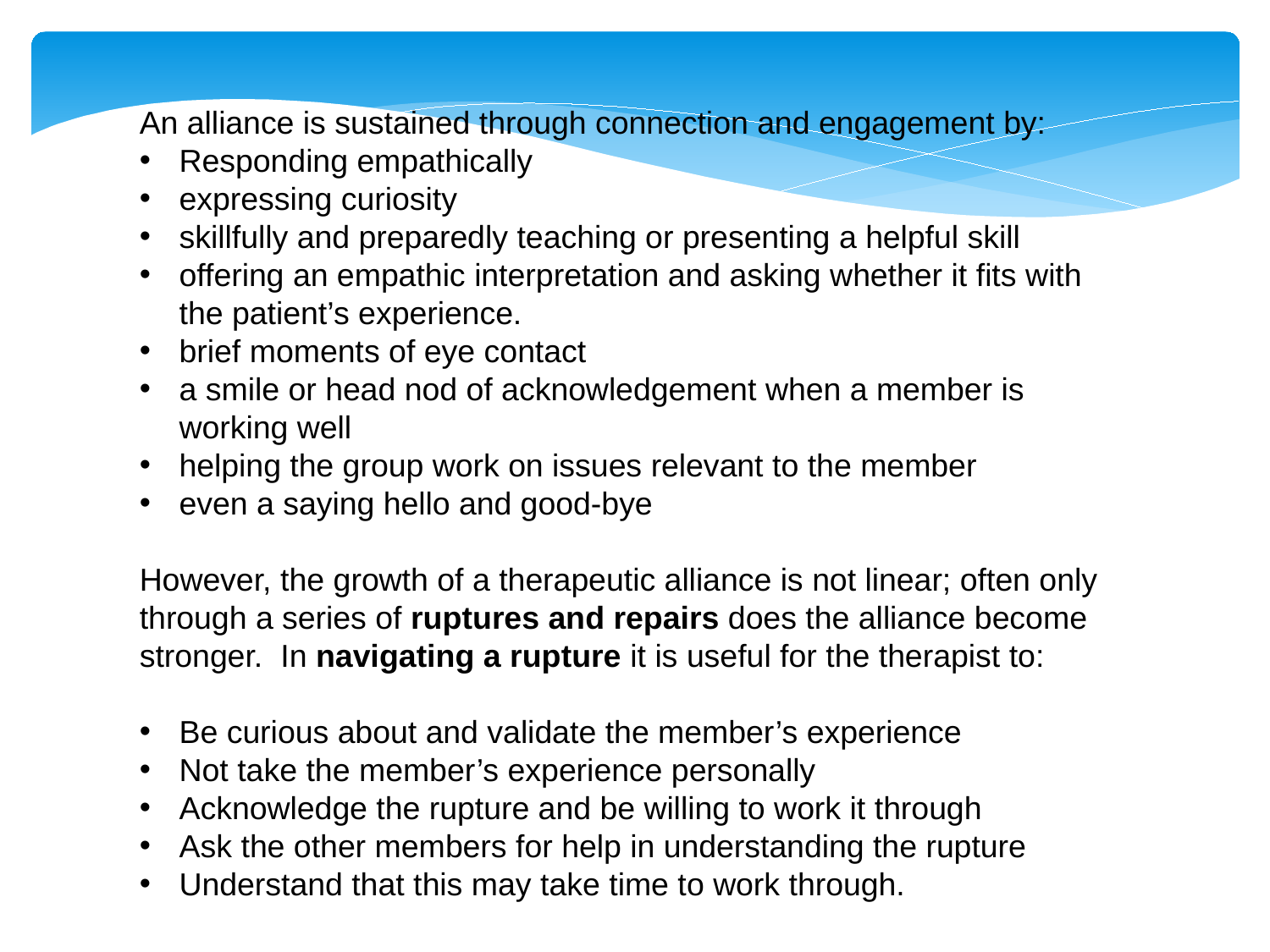

An alliance is sustained through connection and engagement by:
Responding empathically
expressing curiosity
skillfully and preparedly teaching or presenting a helpful skill
offering an empathic interpretation and asking whether it fits with the patient’s experience.
brief moments of eye contact
a smile or head nod of acknowledgement when a member is working well
helping the group work on issues relevant to the member
even a saying hello and good-bye

However, the growth of a therapeutic alliance is not linear; often only through a series of ruptures and repairs does the alliance become stronger.  In navigating a rupture it is useful for the therapist to:

Be curious about and validate the member’s experience
Not take the member’s experience personally
Acknowledge the rupture and be willing to work it through
Ask the other members for help in understanding the rupture
Understand that this may take time to work through.